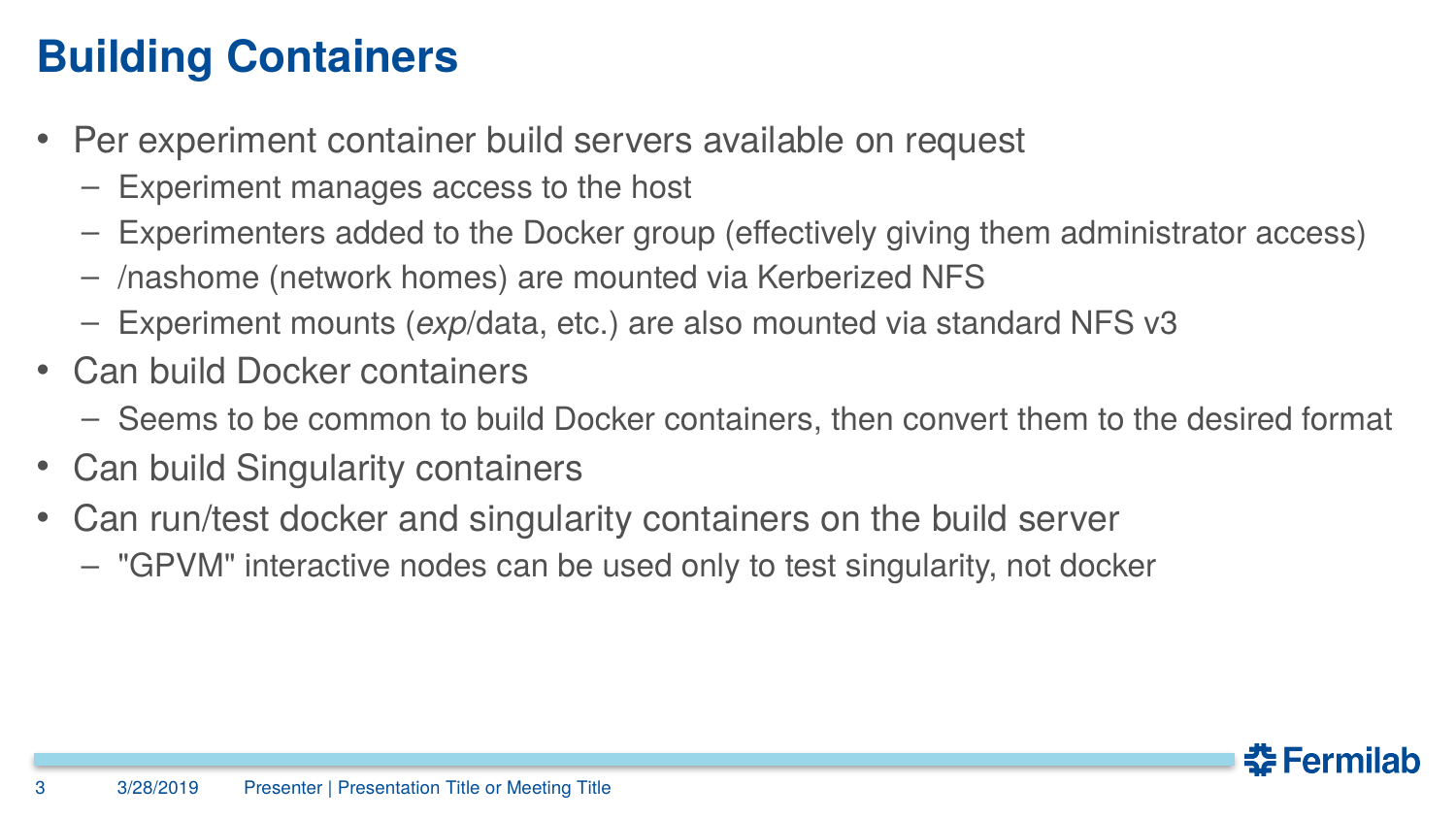

# Building Containers
Per experiment container build servers available on request
Experiment manages access to the host
Experimenters added to the Docker group (effectively giving them administrator access)
/nashome (network homes) are mounted via Kerberized NFS
Experiment mounts (exp/data, etc.) are also mounted via standard NFS v3
Can build Docker containers
Seems to be common to build Docker containers, then convert them to the desired format
Can build Singularity containers
Can run/test docker and singularity containers on the build server
"GPVM" interactive nodes can be used only to test singularity, not docker
3
3/28/2019
Presenter | Presentation Title or Meeting Title